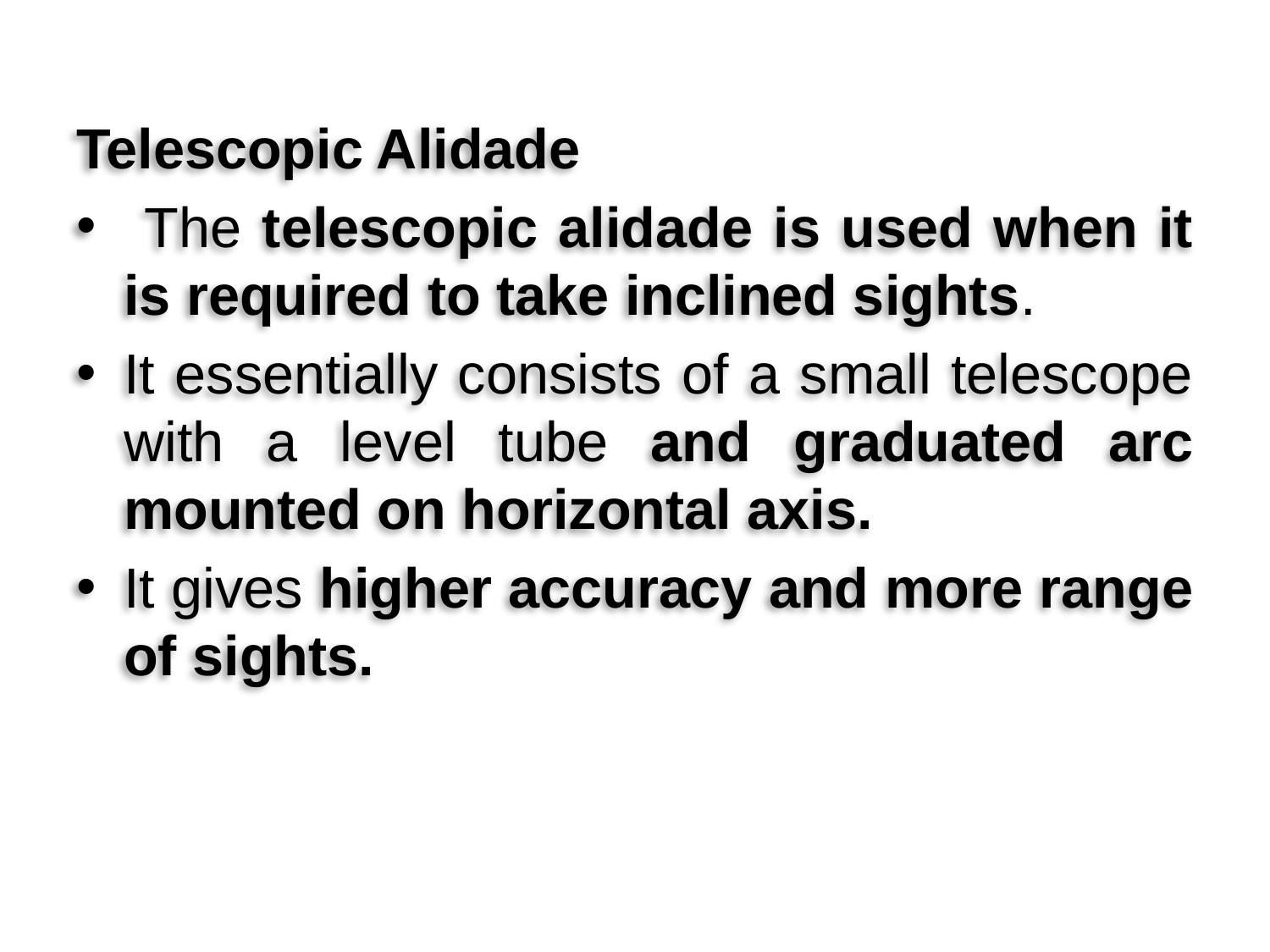

Telescopic Alidade
 The telescopic alidade is used when it is required to take inclined sights.
It essentially consists of a small telescope with a level tube and graduated arc mounted on horizontal axis.
It gives higher accuracy and more range of sights.